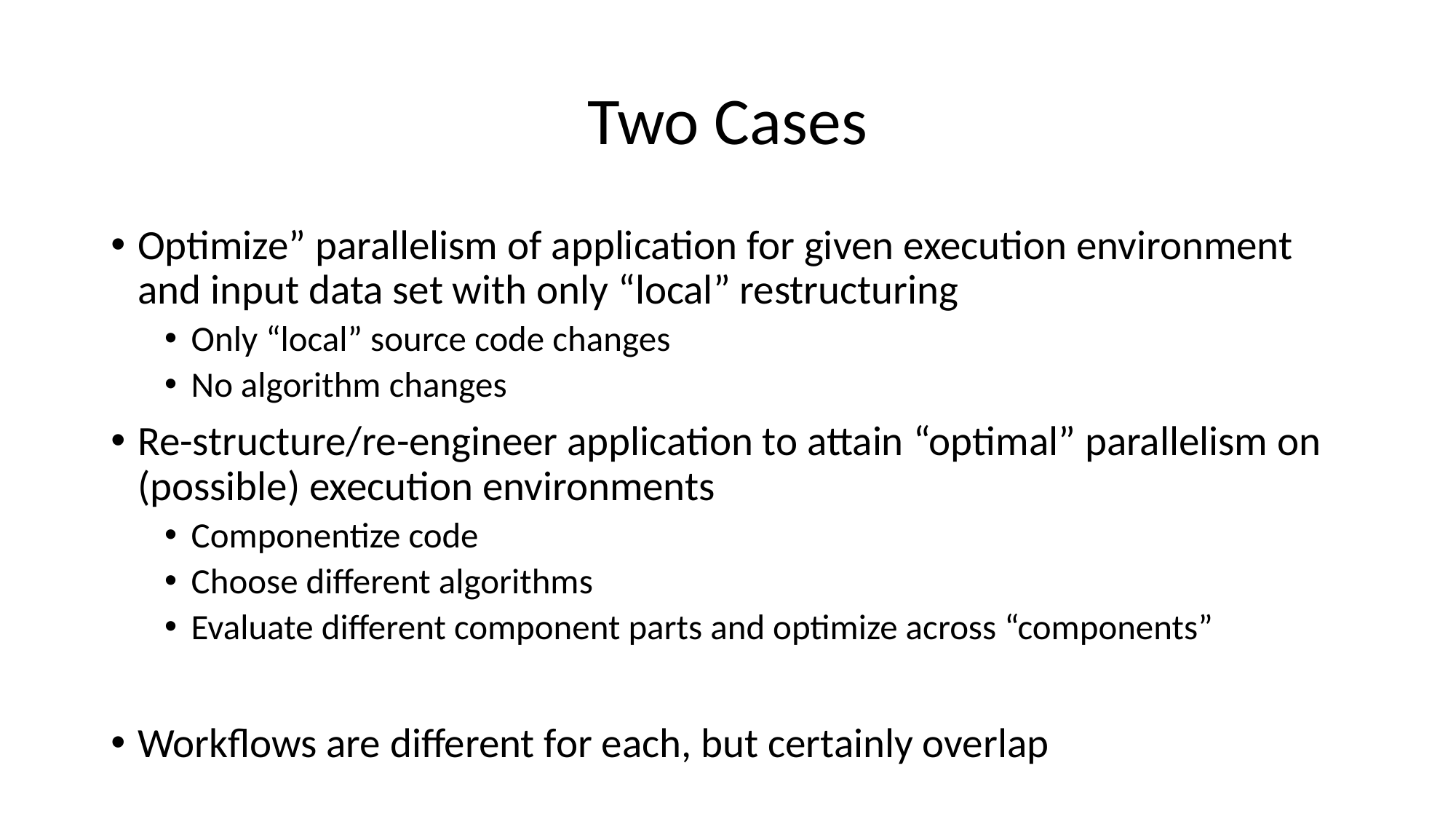

# Two Cases
Optimize” parallelism of application for given execution environment and input data set with only “local” restructuring
Only “local” source code changes
No algorithm changes
Re-structure/re-engineer application to attain “optimal” parallelism on (possible) execution environments
Componentize code
Choose different algorithms
Evaluate different component parts and optimize across “components”

Workflows are different for each, but certainly overlap